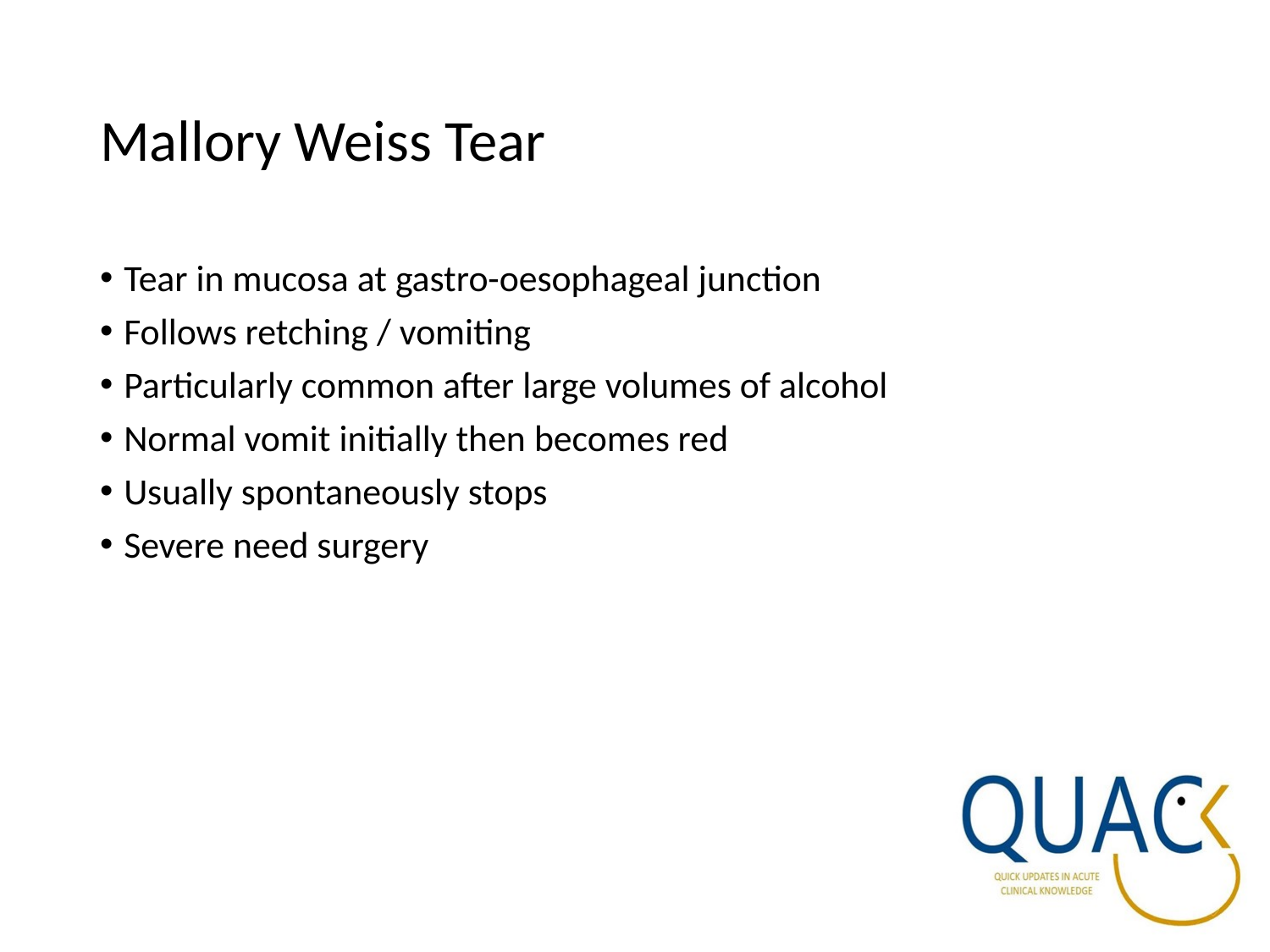

# Mallory Weiss Tear
Tear in mucosa at gastro-oesophageal junction
Follows retching / vomiting
Particularly common after large volumes of alcohol
Normal vomit initially then becomes red
Usually spontaneously stops
Severe need surgery